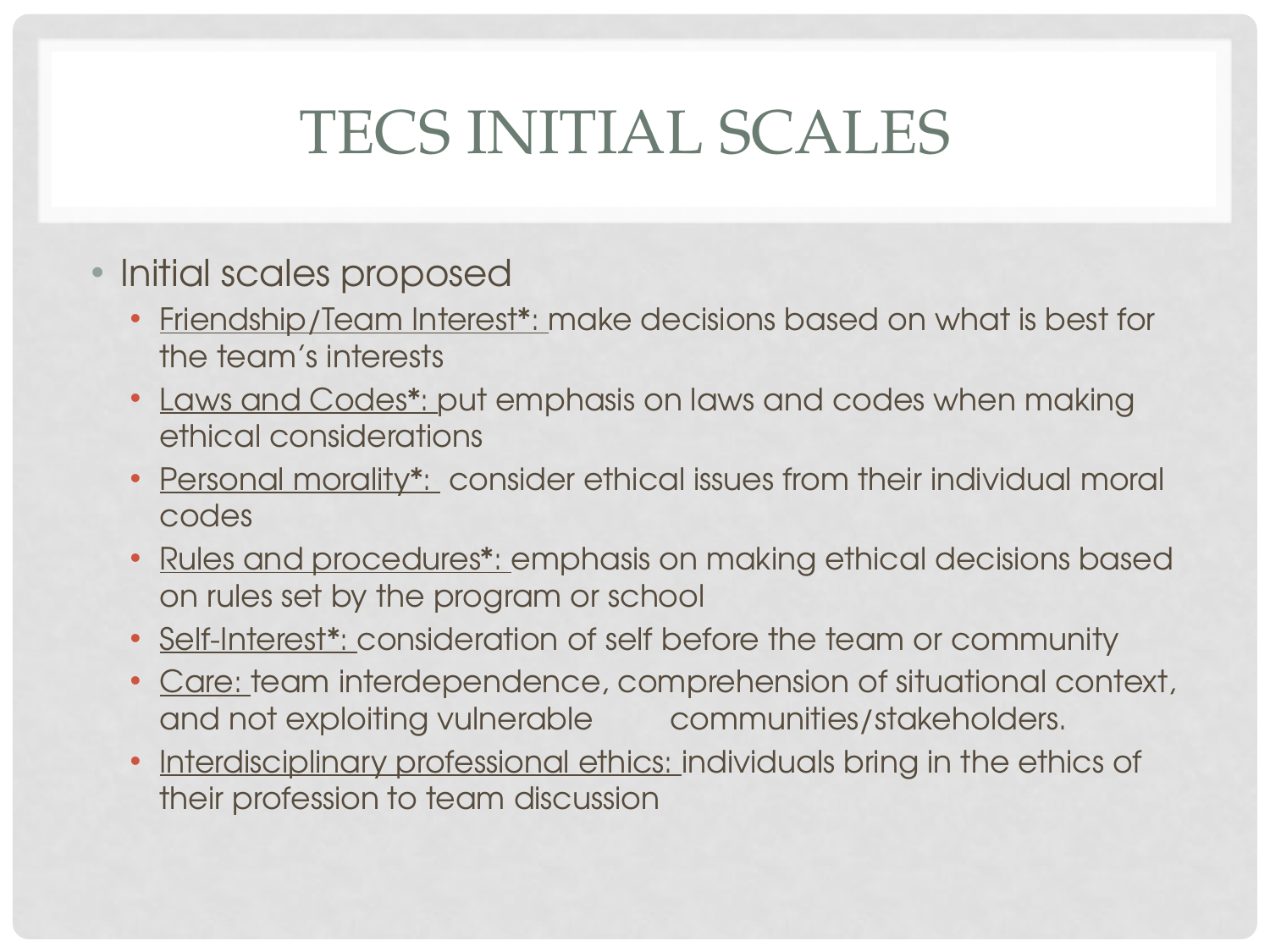

# TECS Initial Scales
Initial scales proposed
Friendship/Team Interest*: make decisions based on what is best for the team’s interests
Laws and Codes*: put emphasis on laws and codes when making ethical considerations
Personal morality*:  consider ethical issues from their individual moral codes
Rules and procedures*: emphasis on making ethical decisions based on rules set by the program or school
Self-Interest*: consideration of self before the team or community
Care: team interdependence, comprehension of situational context, and not exploiting vulnerable         communities/stakeholders.
Interdisciplinary professional ethics: individuals bring in the ethics of their profession to team discussion